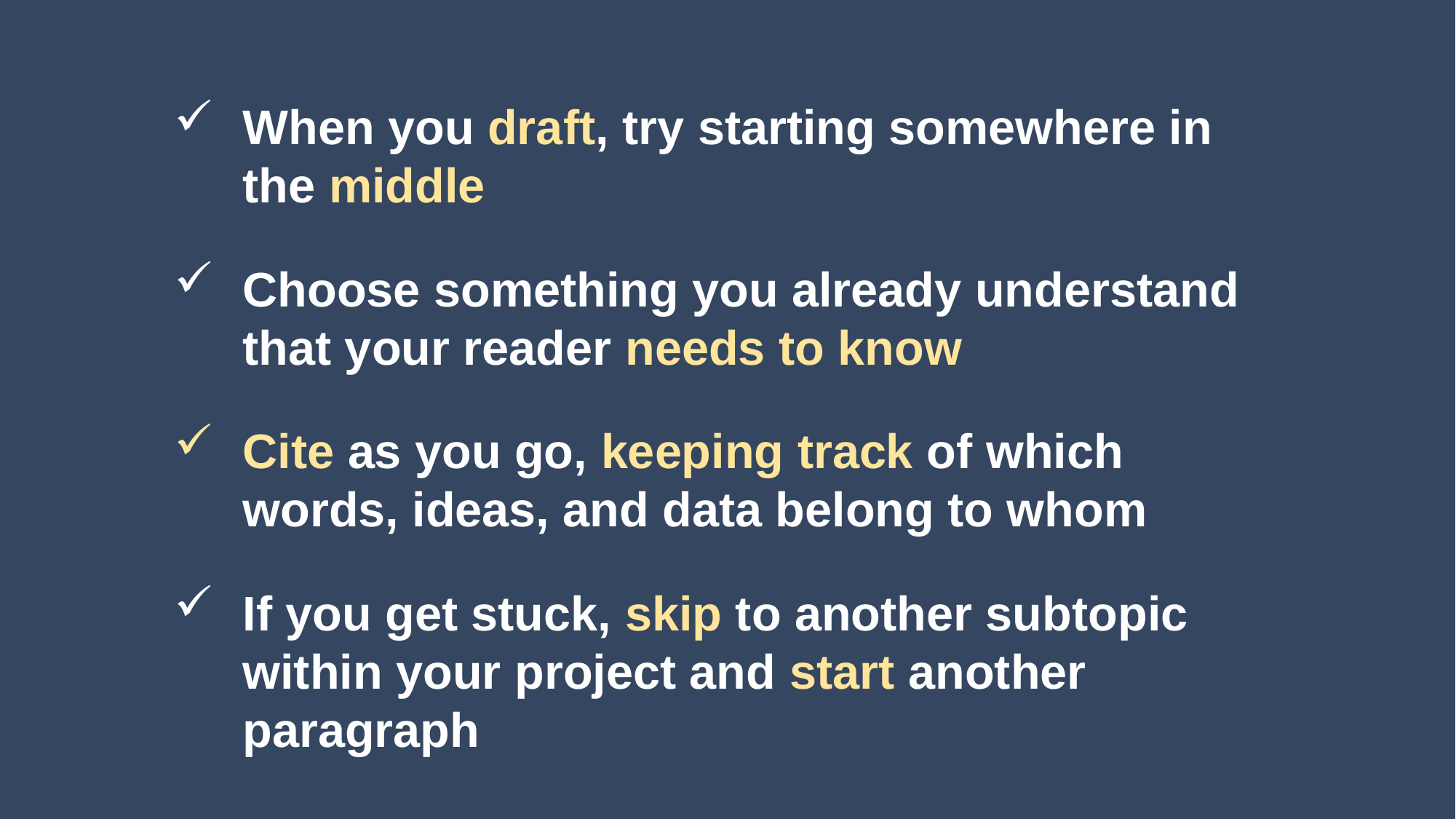

When you draft, try starting somewhere in
the middle
Choose something you already understand that your reader needs to know
Cite as you go, keeping track of which words, ideas, and data belong to whom
If you get stuck, skip to another subtopic within your project and start another paragraph